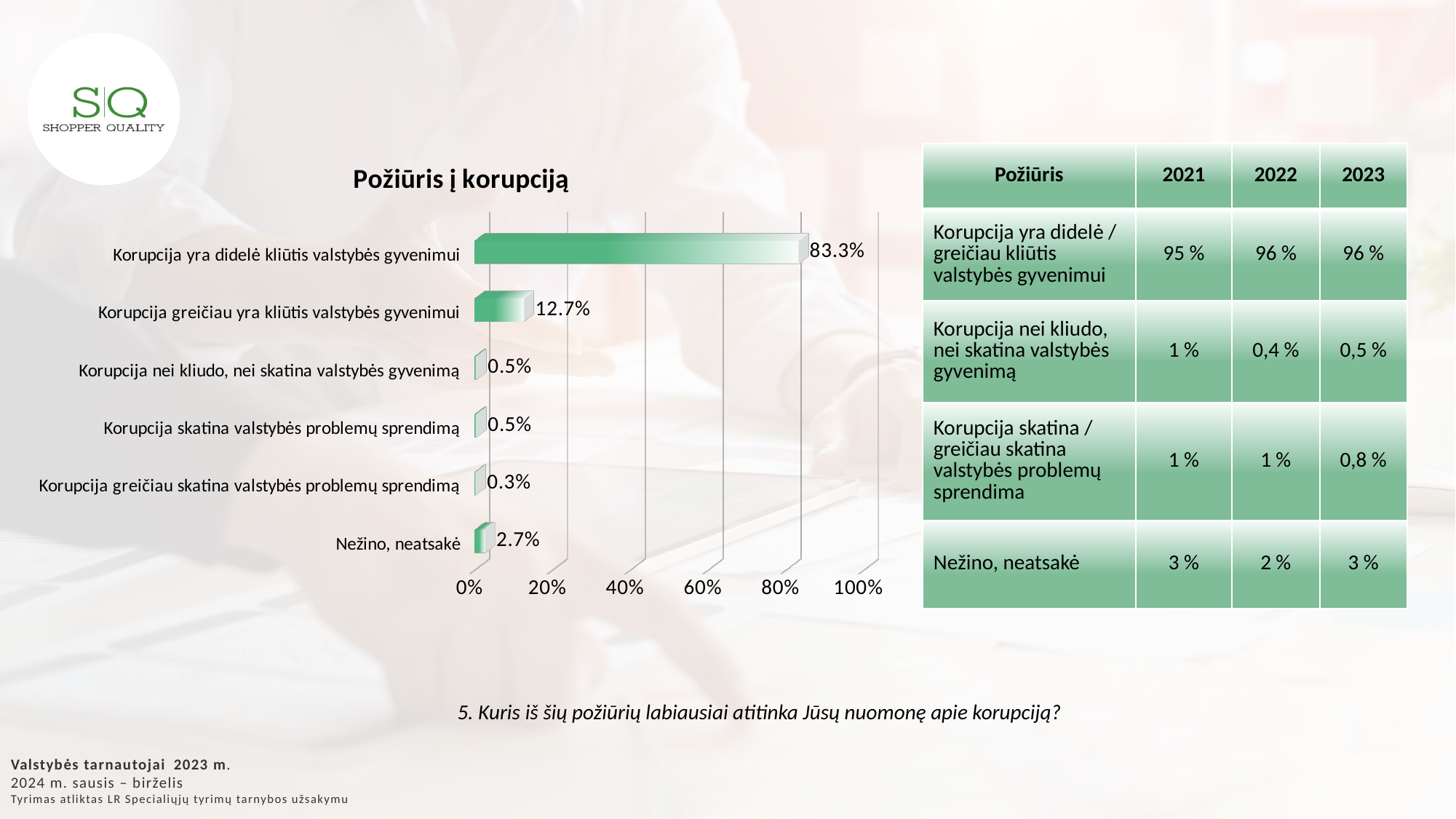

| Požiūris | 2021 | 2022 | 2023 |
| --- | --- | --- | --- |
| Korupcija yra didelė / greičiau kliūtis valstybės gyvenimui | 95 % | 96 % | 96 % |
| Korupcija nei kliudo, nei skatina valstybės gyvenimą | 1 % | 0,4 % | 0,5 % |
| Korupcija skatina / greičiau skatina valstybės problemų sprendima | 1 % | 1 % | 0,8 % |
| Nežino, neatsakė | 3 % | 2 % | 3 % |

[unsupported chart]

5. Kuris iš šių požiūrių labiausiai atitinka Jūsų nuomonę apie korupciją?
Valstybės tarnautojai  2023 m.
2024 m. sausis – birželis
Tyrimas atliktas LR Specialiųjų tyrimų tarnybos užsakymu